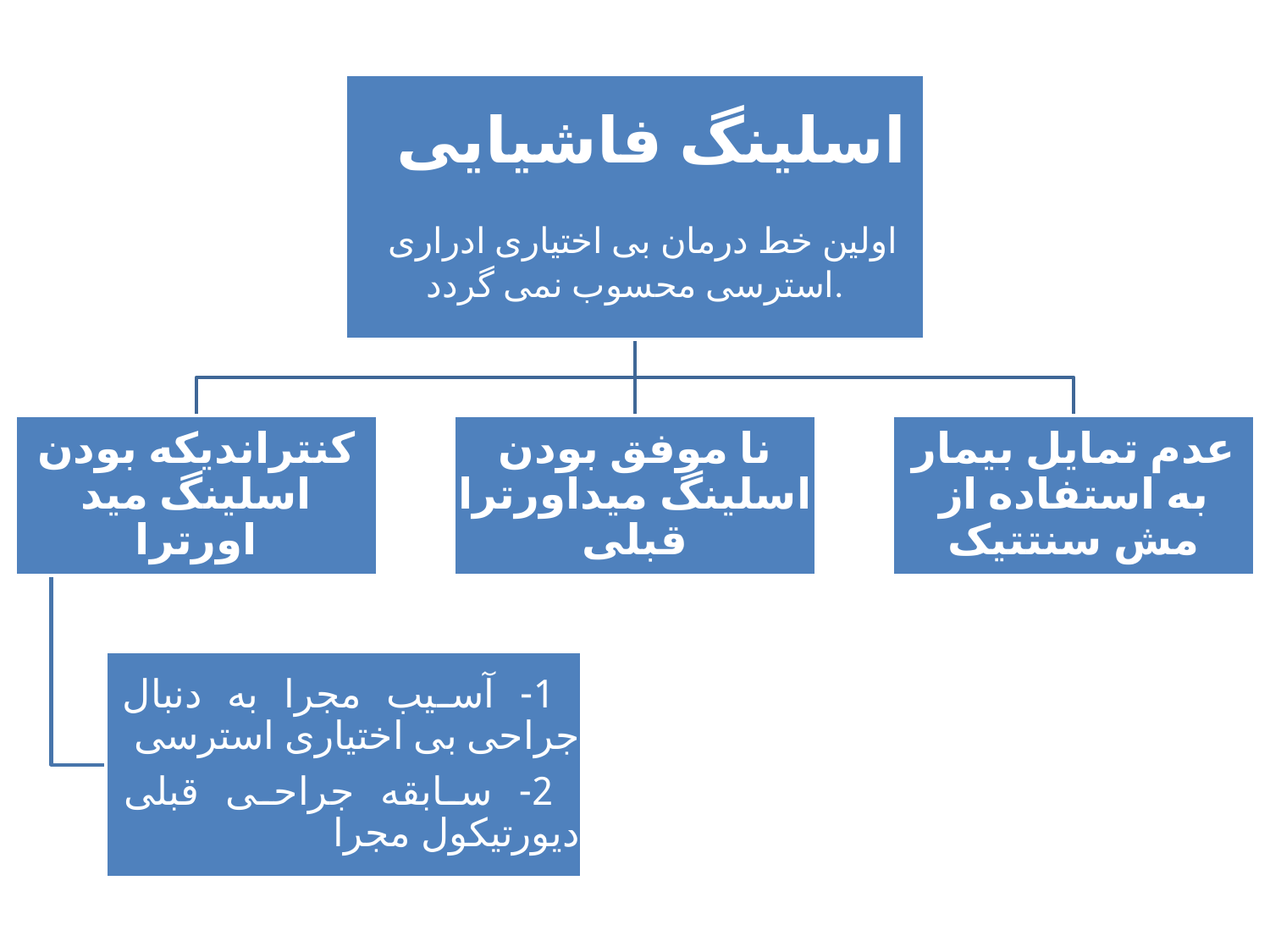

اسلینگ فاشیایی
 اولین خط درمان بی اختیاری ادراری استرسی محسوب نمی گردد.
کنتراندیکه بودن اسلینگ مید اورترا
 1- آسیب مجرا به دنبال جراحی بی اختیاری استرسی
 2- سابقه جراحی قبلی دیورتیکول مجرا
نا موفق بودن اسلینگ میداورترا قبلی
عدم تمایل بیمار به استفاده از مش سنتتیک